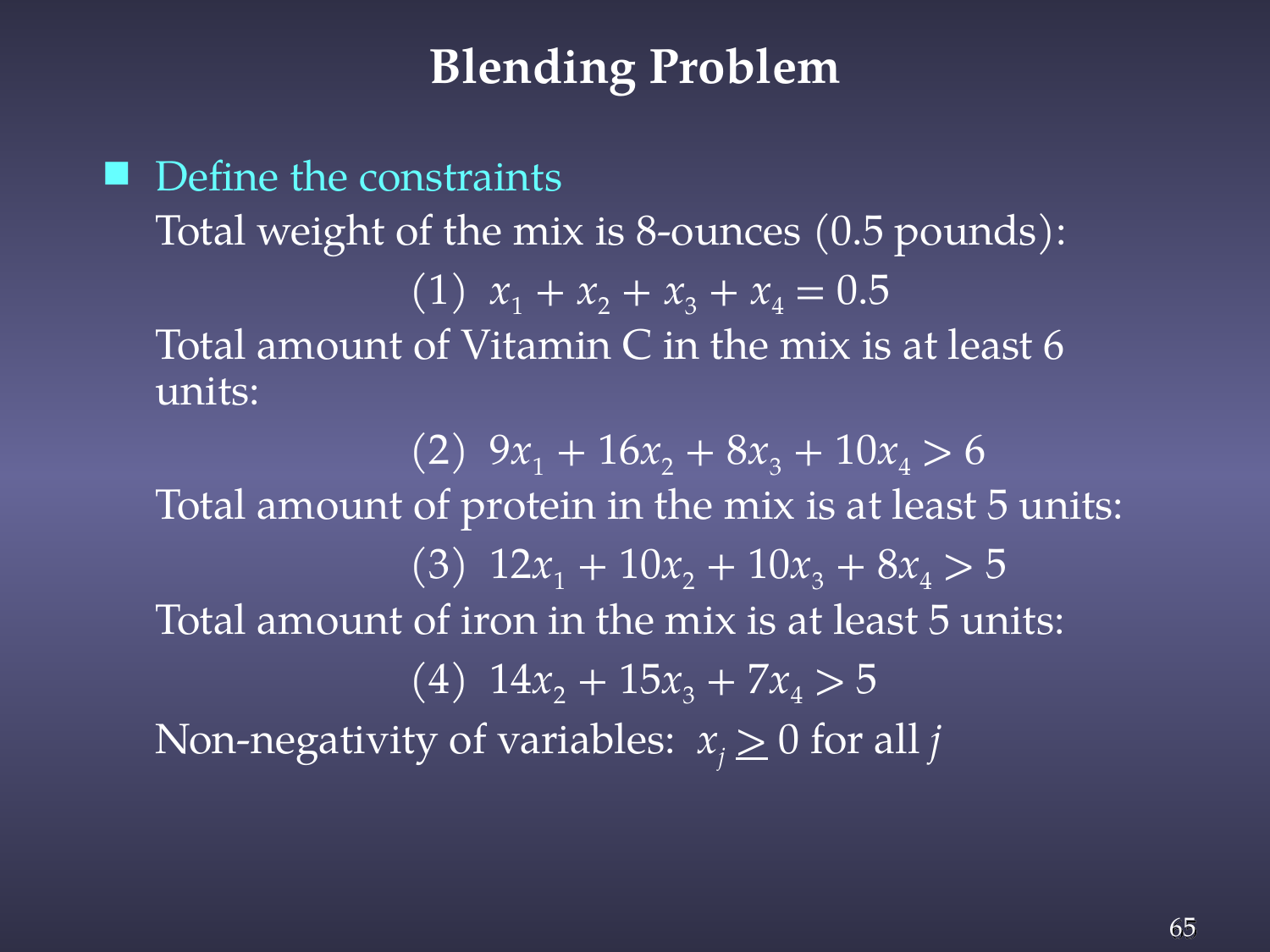

Blending Problem
Define the constraints
	Total weight of the mix is 8-ounces (0.5 pounds):
        		(1)  x1 + x2 + x3 + x4 = 0.5
	Total amount of Vitamin C in the mix is at least 6 units:
        		(2)  9x1 + 16x2 + 8x3 + 10x4 > 6
	Total amount of protein in the mix is at least 5 units:
        		(3)  12x1 + 10x2 + 10x3 + 8x4 > 5
	Total amount of iron in the mix is at least 5 units:
        		(4)  14x2 + 15x3 + 7x4 > 5
	Non-negativity of variables:  xj > 0 for all j